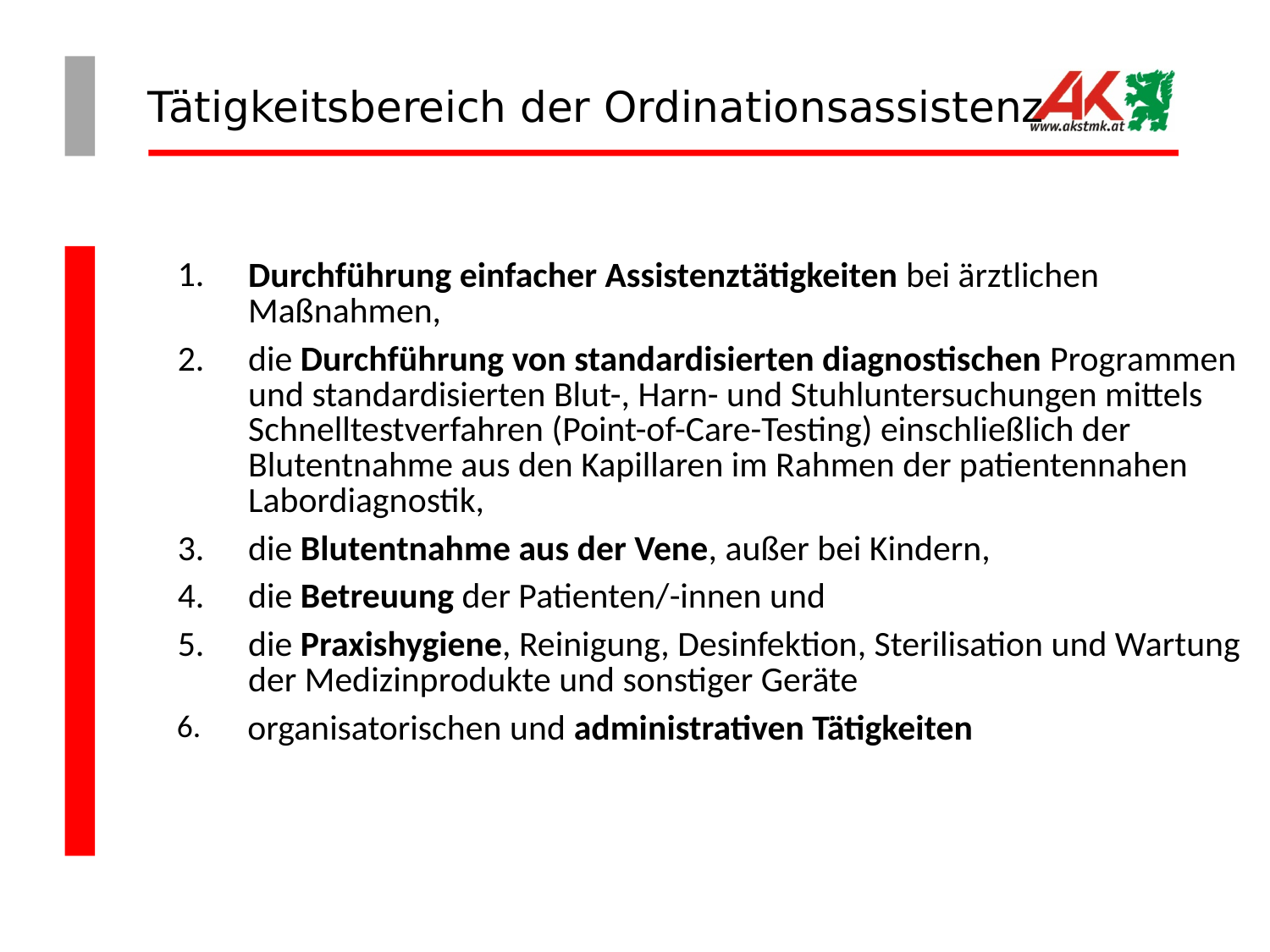

# Tätigkeitsbereich der Ordinationsassistenz
|  |  |  |
| --- | --- | --- |
| 1. | Durchführung einfacher Assistenztätigkeiten bei ärztlichen Maßnahmen, |  |
| 2. | die Durchführung von standardisierten diagnostischen Programmen und standardisierten Blut-, Harn- und Stuhluntersuchungen mittels Schnelltestverfahren (Point-of-Care-Testing) einschließlich der Blutentnahme aus den Kapillaren im Rahmen der patientennahen Labordiagnostik, |  |
| 3. | die Blutentnahme aus der Vene, außer bei Kindern, |  |
| 4. | die Betreuung der Patienten/-innen und |  |
| 5. | die Praxishygiene, Reinigung, Desinfektion, Sterilisation und Wartung der Medizinprodukte und sonstiger Geräte |  |
| 6. | organisatorischen und administrativen Tätigkeiten |  |